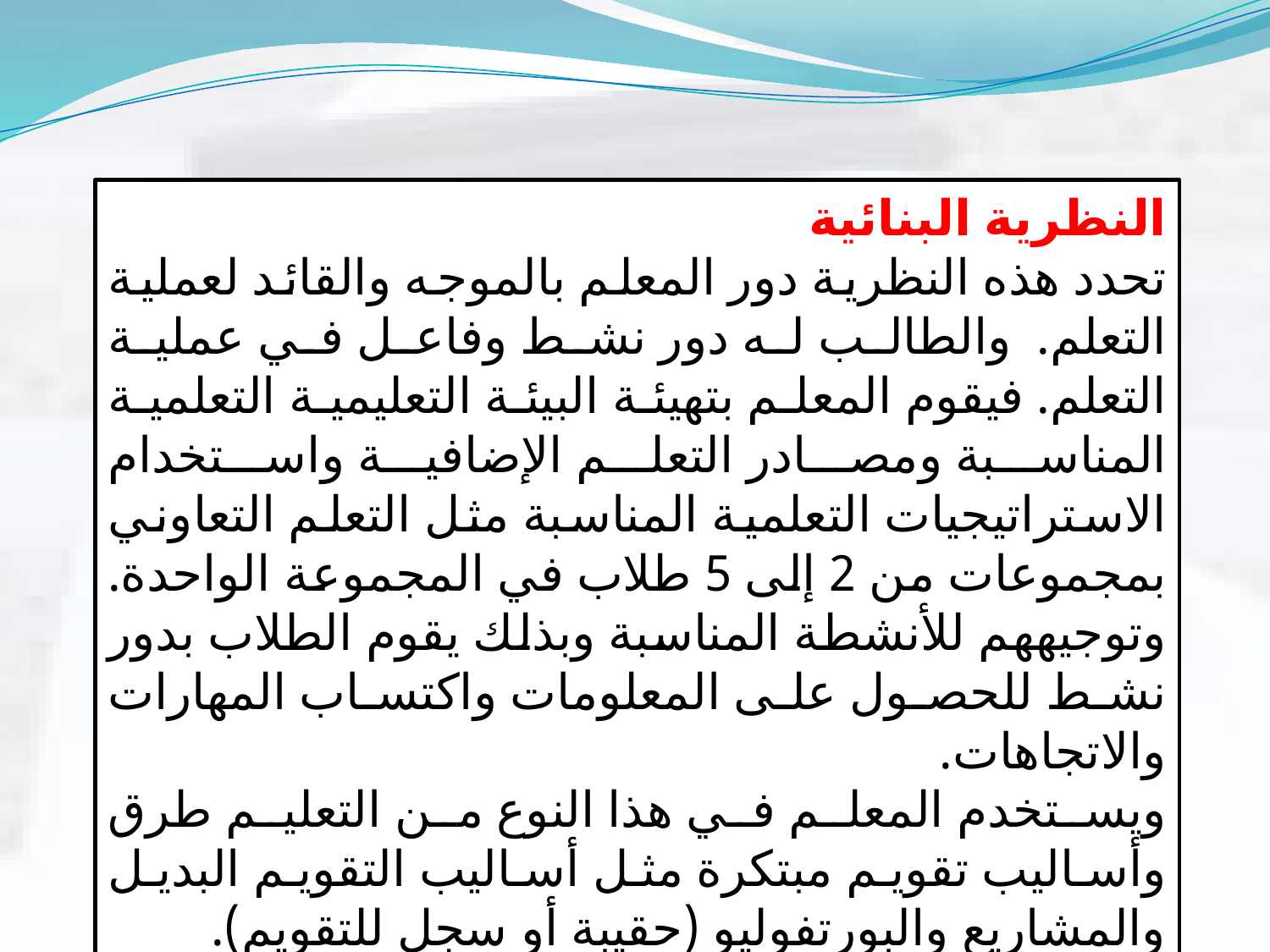

النظرية البنائية
	تحدد هذه النظرية دور المعلم بالموجه والقائد لعملية التعلم.  والطالب له دور نشط وفاعل في عملية التعلم. فيقوم المعلم بتهيئة البيئة التعليمية التعلمية المناسبة ومصادر التعلم الإضافية واستخدام الاستراتيجيات التعلمية المناسبة مثل التعلم التعاوني بمجموعات من 2 إلى 5 طلاب في المجموعة الواحدة. وتوجيههم للأنشطة المناسبة وبذلك يقوم الطلاب بدور نشط للحصول على المعلومات واكتساب المهارات والاتجاهات.
ويستخدم المعلم في هذا النوع من التعليم طرق وأساليب تقويم مبتكرة مثل أساليب التقويم البديل والمشاريع والبورتفوليو (حقيبة أو سجل للتقويم).